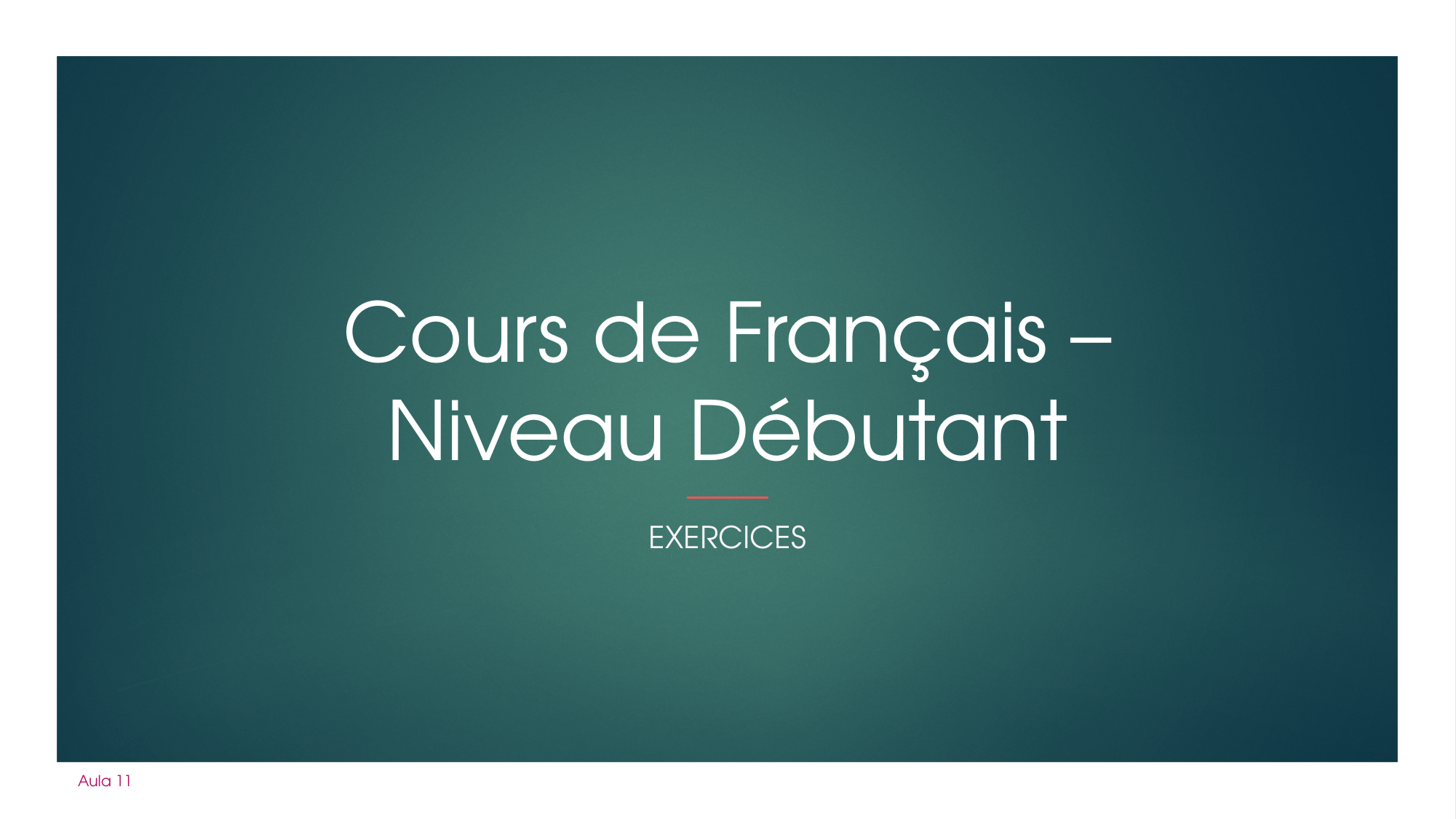

# Cours de Français – Niveau Débutant
Exercices
Aula 11